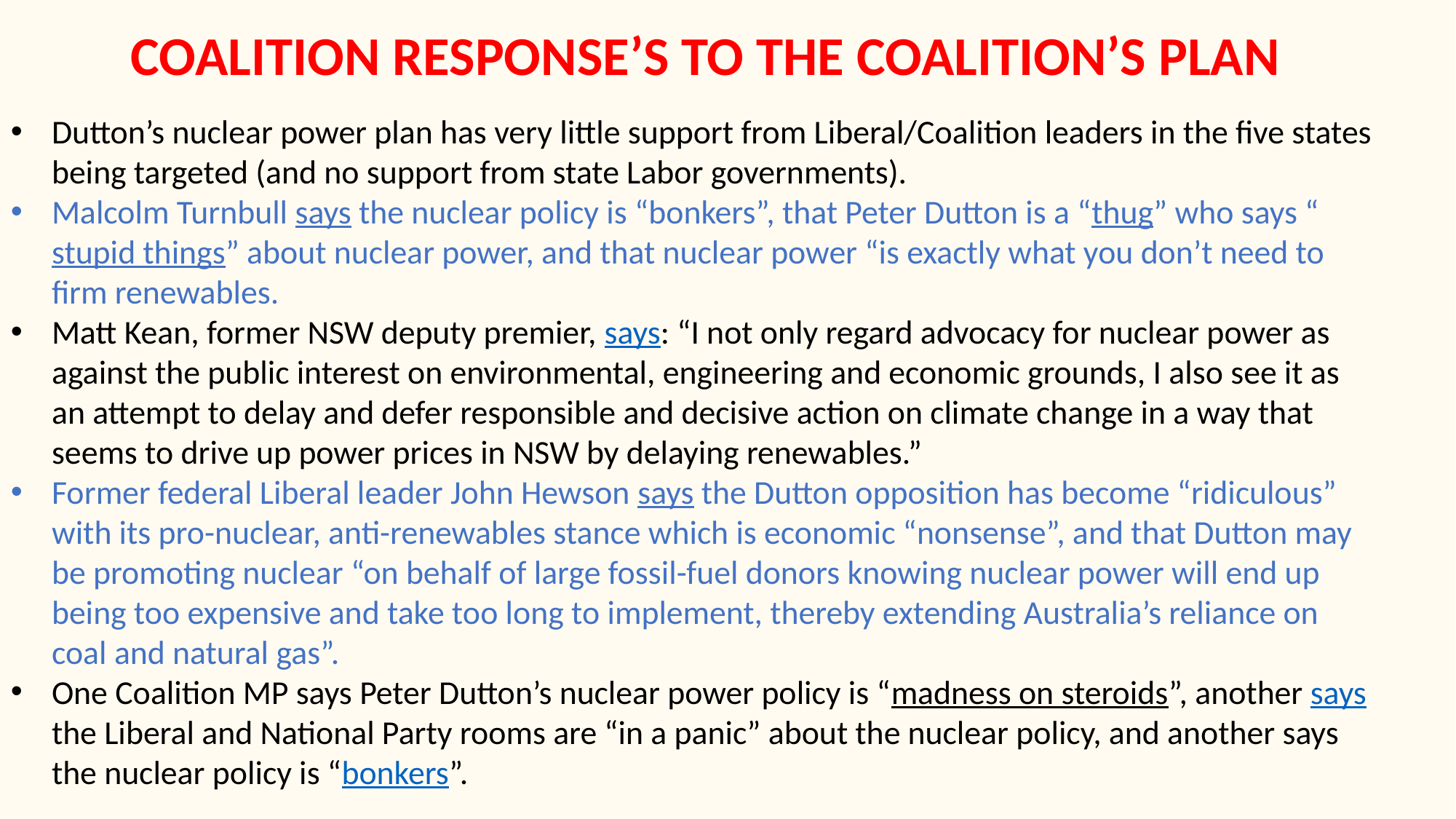

COALITION RESPONSE’S TO THE COALITION’S PLAN

Dutton’s nuclear power plan has very little support from Liberal/Coalition leaders in the five states being targeted (and no support from state Labor governments).
Malcolm Turnbull says the nuclear policy is “bonkers”, that Peter Dutton is a “thug” who says “stupid things” about nuclear power, and that nuclear power “is exactly what you don’t need to firm renewables.
Matt Kean, former NSW deputy premier, says: “I not only regard advocacy for nuclear power as against the public interest on environmental, engineering and economic grounds, I also see it as an attempt to delay and defer responsible and decisive action on climate change in a way that seems to drive up power prices in NSW by delaying renewables.”
Former federal Liberal leader John Hewson says the Dutton opposition has become “ridiculous” with its pro-nuclear, anti-renewables stance which is economic “nonsense”, and that Dutton may be promoting nuclear “on behalf of large fossil-fuel donors knowing nuclear power will end up being too expensive and take too long to implement, thereby extending Australia’s reliance on coal and natural gas”.
One Coalition MP says Peter Dutton’s nuclear power policy is “madness on steroids”, another says the Liberal and National Party rooms are “in a panic” about the nuclear policy, and another says the nuclear policy is “bonkers”.